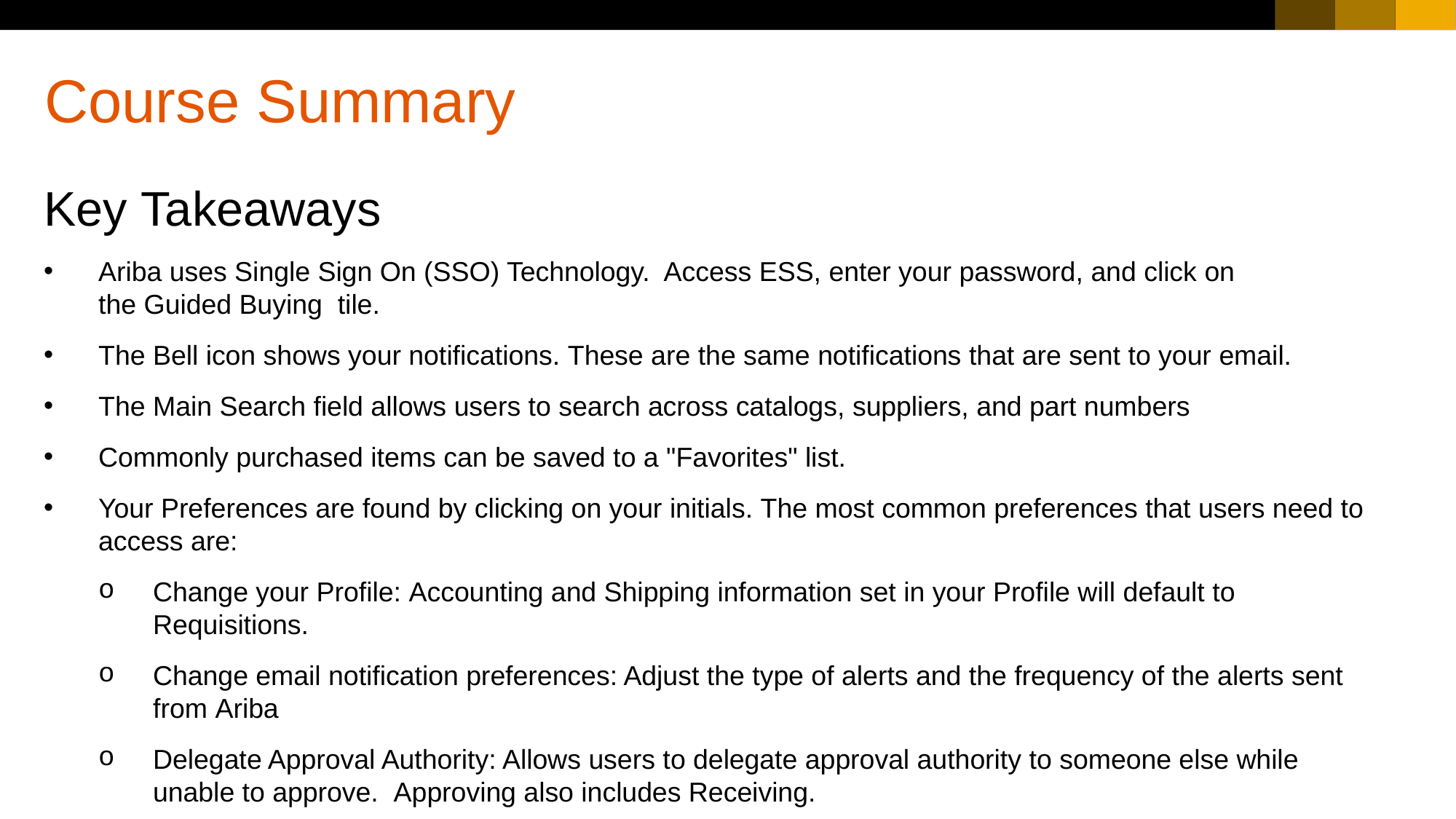

# Course Summary
Key Takeaways
Ariba uses Single Sign On (SSO) Technology.  Access ESS, enter your password, and click on the Guided Buying  tile.
The Bell icon shows your notifications. These are the same notifications that are sent to your email.
The Main Search field allows users to search across catalogs, suppliers, and part numbers
Commonly purchased items can be saved to a "Favorites" list.
Your Preferences are found by clicking on your initials. The most common preferences that users need to access are:
Change your Profile: Accounting and Shipping information set in your Profile will default to Requisitions.
Change email notification preferences: Adjust the type of alerts and the frequency of the alerts sent from Ariba
Delegate Approval Authority: Allows users to delegate approval authority to someone else while unable to approve.  Approving also includes Receiving.